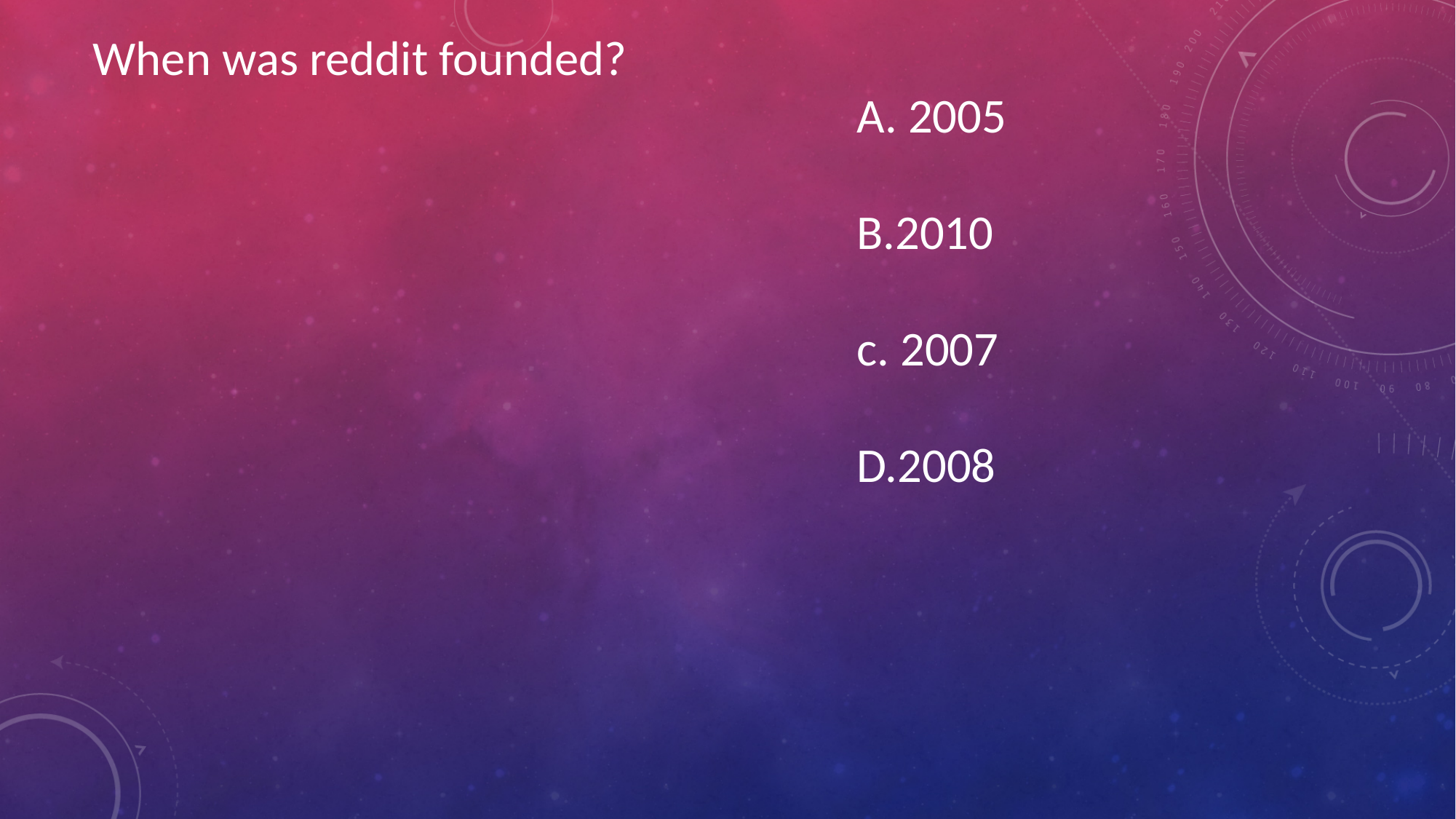

# When was reddit founded?    												A. 2005																			B.2010																			c. 2007																			D.2008